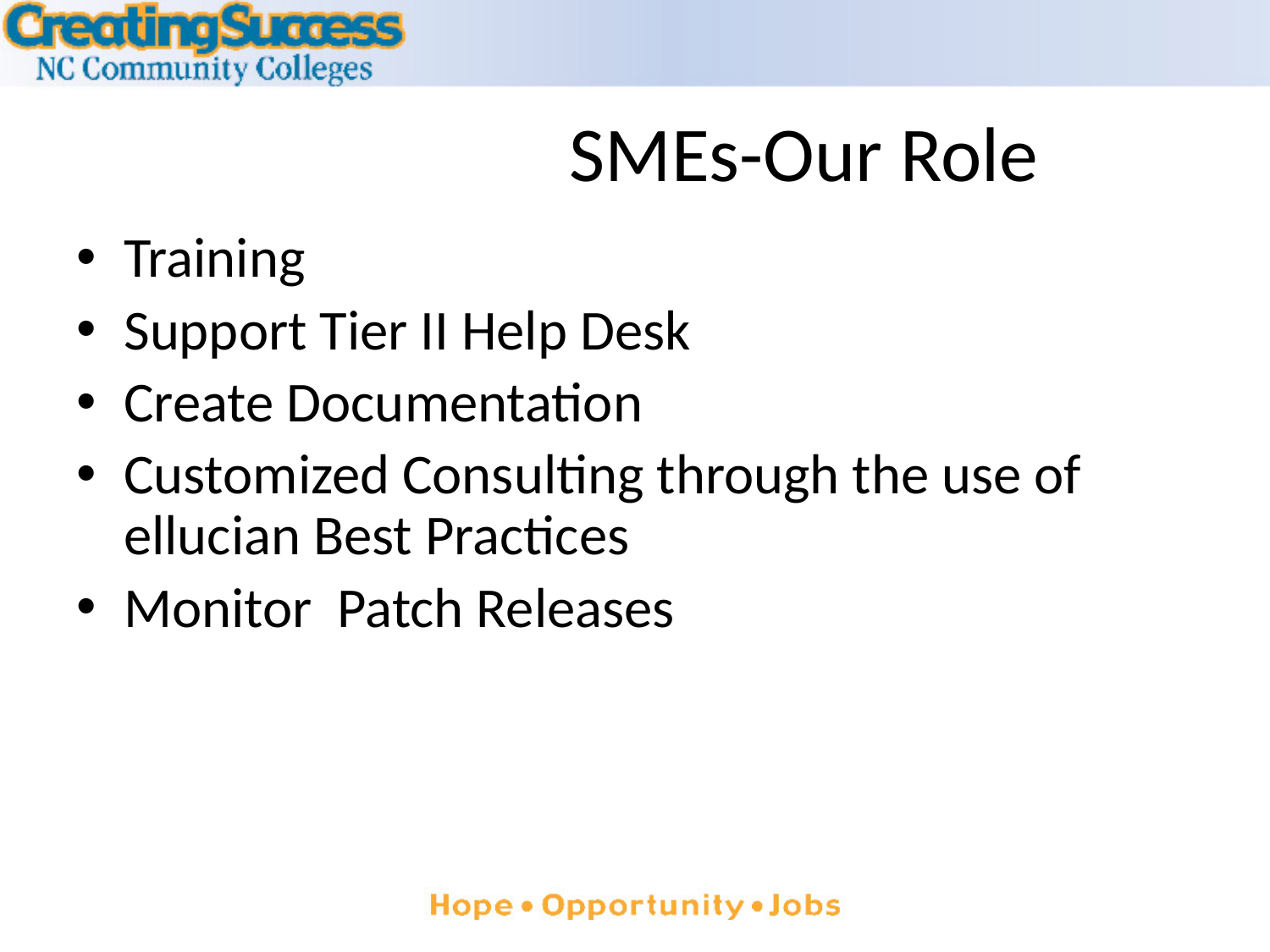

# SMEs-Our Role
Training
Support Tier II Help Desk
Create Documentation
Customized Consulting through the use of ellucian Best Practices
Monitor  Patch Releases